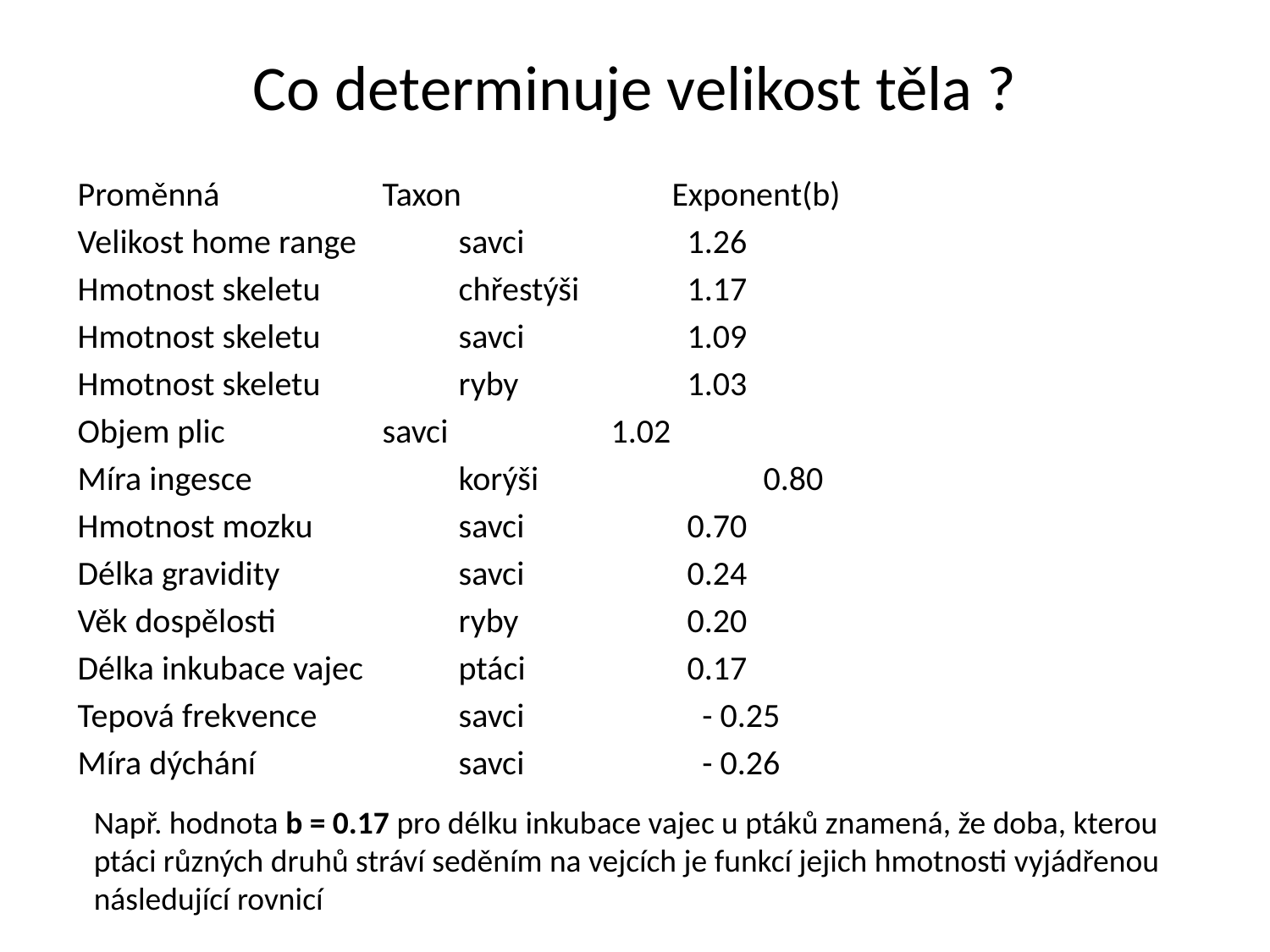

# Co determinuje velikost těla ?
Proměnná			Taxon		        Exponent(b)
Velikost home range		savci			1.26
Hmotnost skeletu		chřestýši		1.17
Hmotnost skeletu		savci			1.09
Hmotnost skeletu		ryby			1.03
Objem plic			savci			1.02
Míra ingesce			korýši			0.80
Hmotnost mozku		savci			0.70
Délka gravidity			savci			0.24
Věk dospělosti			ryby			0.20
Délka inkubace vajec		ptáci			0.17
Tepová frekvence		savci		            - 0.25
Míra dýchání			savci		            - 0.26
Např. hodnota b = 0.17 pro délku inkubace vajec u ptáků znamená, že doba, kterou
ptáci různých druhů stráví seděním na vejcích je funkcí jejich hmotnosti vyjádřenou
následující rovnicí